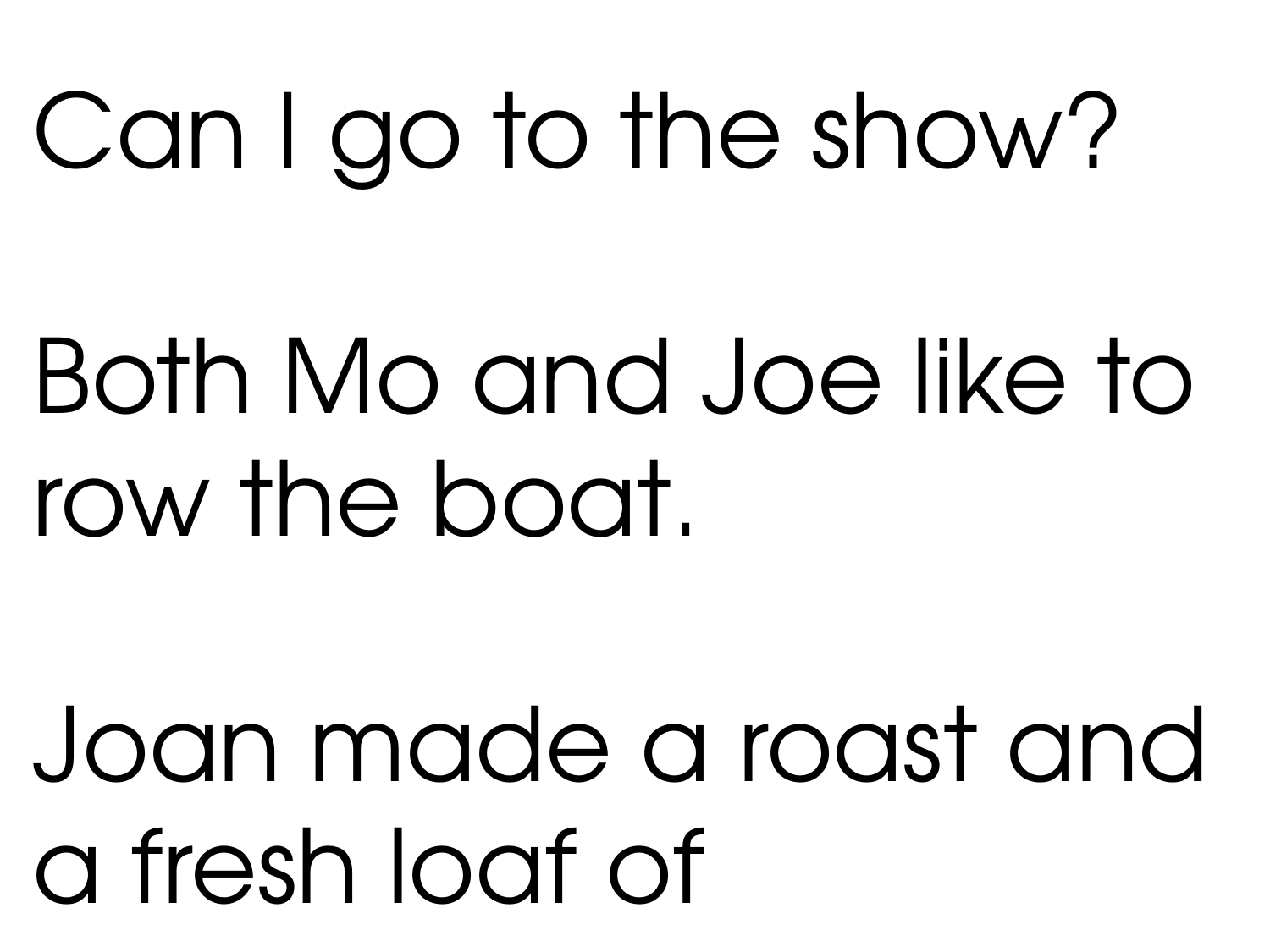

Can I go to the show?

Both Mo and Joe like to row the boat.

Joan made a roast and a fresh loaf of